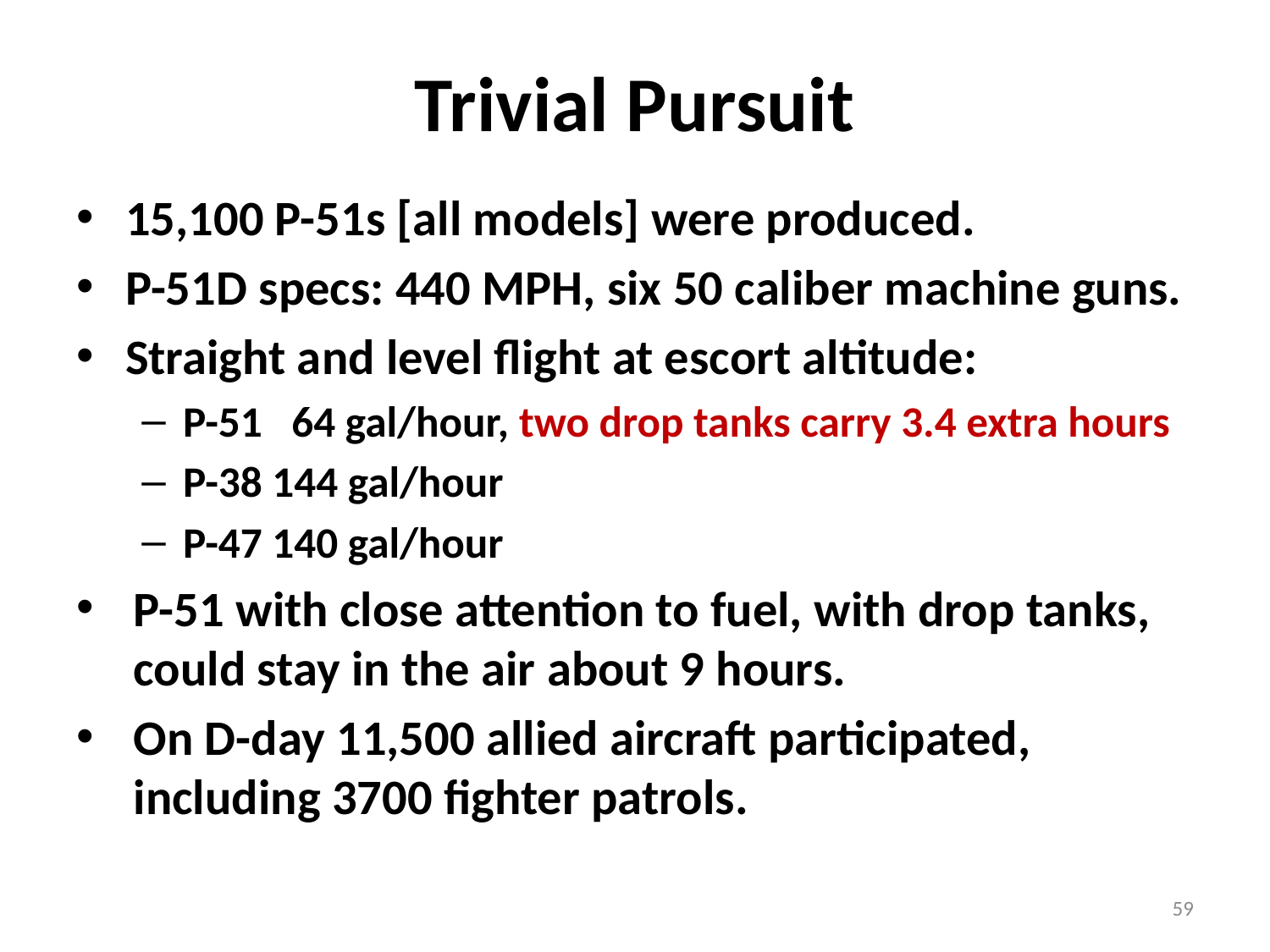

# Trivial Pursuit
15,100 P-51s [all models] were produced.
P-51D specs: 440 MPH, six 50 caliber machine guns.
Straight and level flight at escort altitude:
P-51   64 gal/hour, two drop tanks carry 3.4 extra hours
P-38 144 gal/hour
P-47 140 gal/hour
P-51 with close attention to fuel, with drop tanks, could stay in the air about 9 hours.
On D-day 11,500 allied aircraft participated, including 3700 fighter patrols.
59